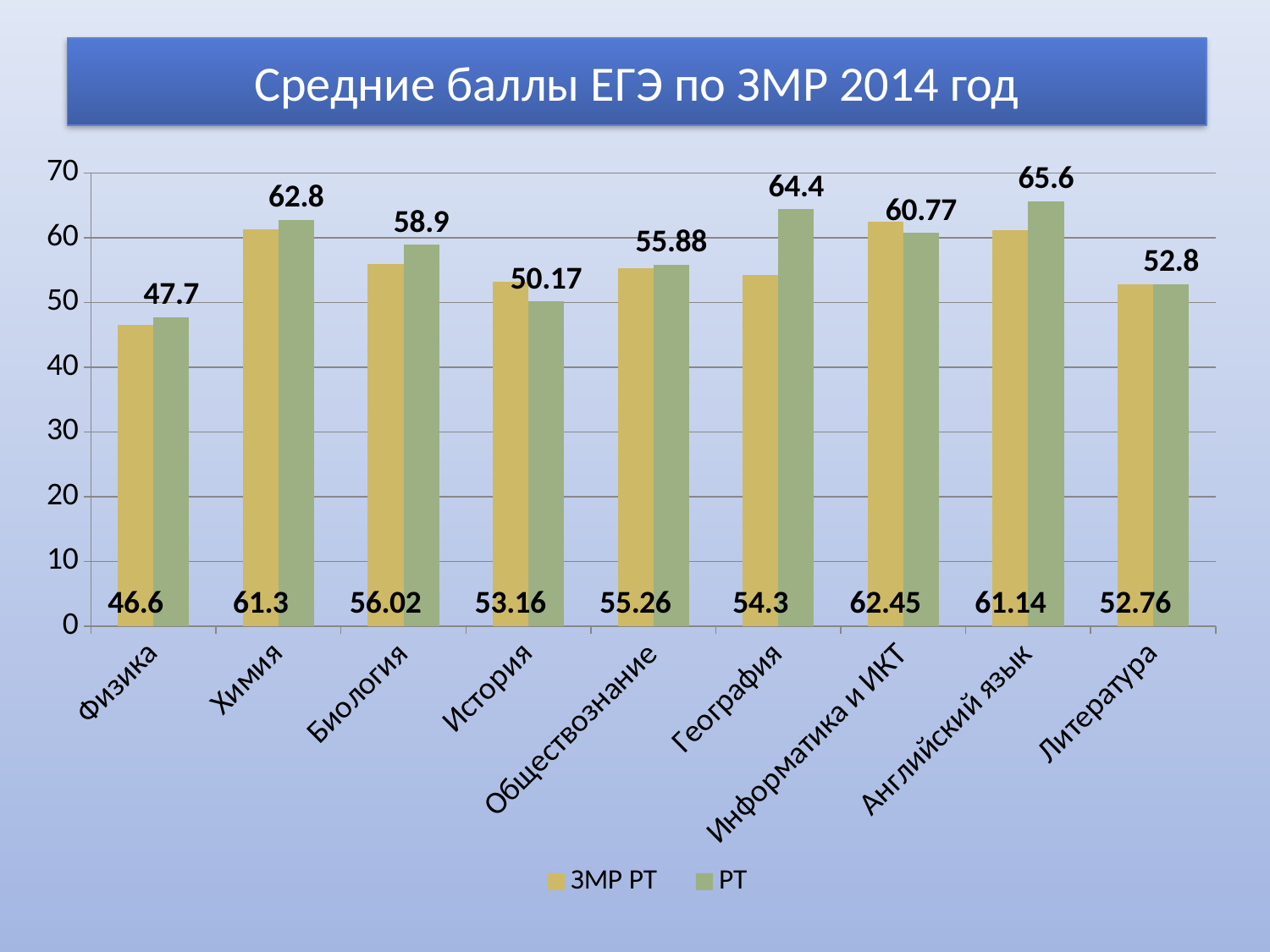

# Средние баллы ЕГЭ по ЗМР 2014 год

### Chart

| Category | ЗМР РТ | РТ |
|---|---|---|
| Физика | 46.6 | 47.7 |
| Химия | 61.3 | 62.8 |
| Биология | 56.02 | 58.9 |
| История | 53.16000000000001 | 50.17 |
| Обществознание | 55.26000000000001 | 55.88 |
| География | 54.3 | 64.4 |
| Информатика и ИКТ | 62.45 | 60.77 |
| Английский язык | 61.14 | 65.6 |
| Литература | 52.76000000000001 | 52.8 |